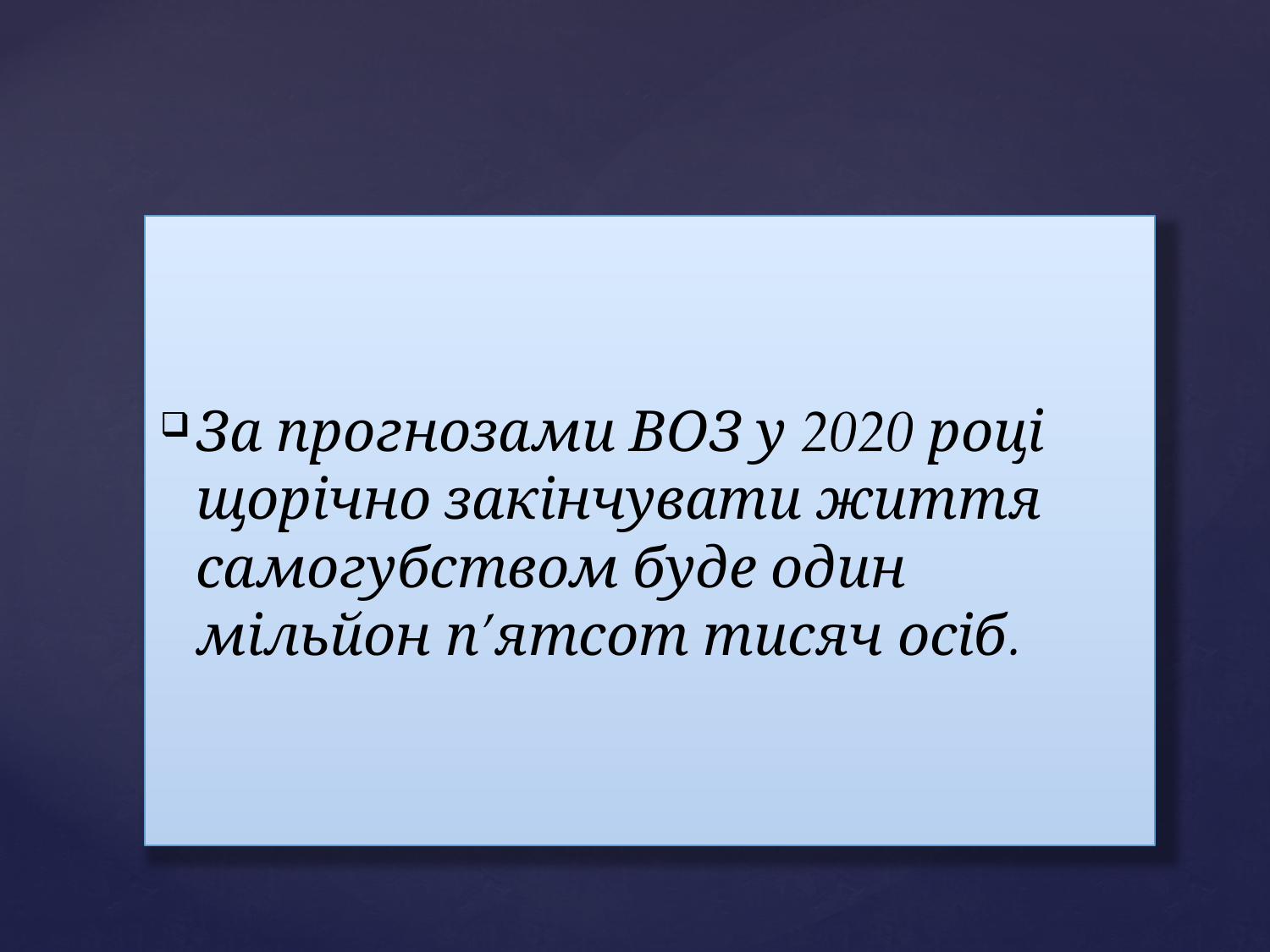

#
За прогнозами ВОЗ у 2020 році щорічно закінчувати життя самогубством буде один мільйон п’ятсот тисяч осіб.